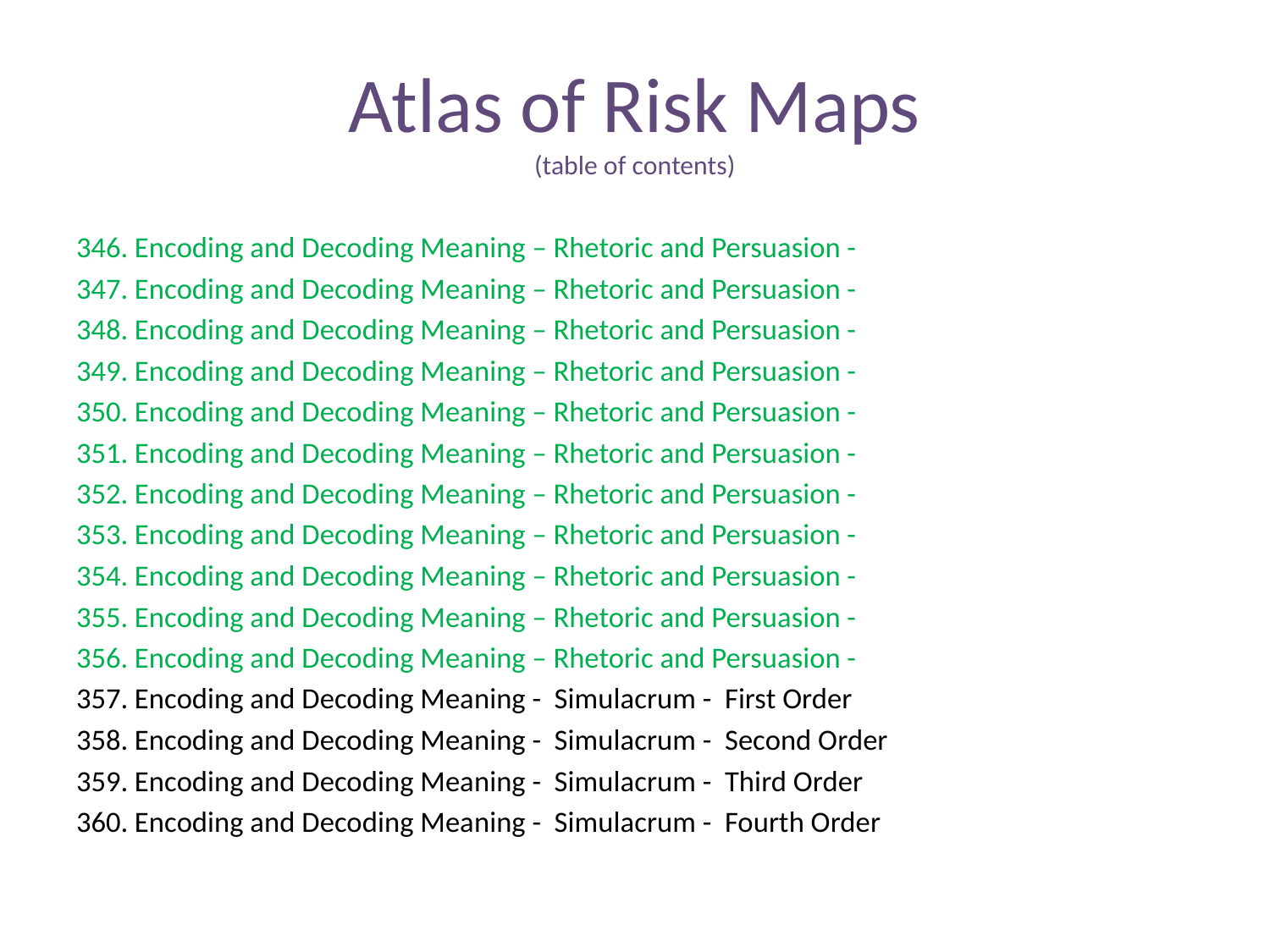

# Atlas of Risk Maps (table of contents)
346. Encoding and Decoding Meaning – Rhetoric and Persuasion -
347. Encoding and Decoding Meaning – Rhetoric and Persuasion -
348. Encoding and Decoding Meaning – Rhetoric and Persuasion -
349. Encoding and Decoding Meaning – Rhetoric and Persuasion -
350. Encoding and Decoding Meaning – Rhetoric and Persuasion -
351. Encoding and Decoding Meaning – Rhetoric and Persuasion -
352. Encoding and Decoding Meaning – Rhetoric and Persuasion -
353. Encoding and Decoding Meaning – Rhetoric and Persuasion -
354. Encoding and Decoding Meaning – Rhetoric and Persuasion -
355. Encoding and Decoding Meaning – Rhetoric and Persuasion -
356. Encoding and Decoding Meaning – Rhetoric and Persuasion -
357. Encoding and Decoding Meaning -  Simulacrum -  First Order
358. Encoding and Decoding Meaning -  Simulacrum -  Second Order
359. Encoding and Decoding Meaning -  Simulacrum -  Third Order
360. Encoding and Decoding Meaning -  Simulacrum -  Fourth Order